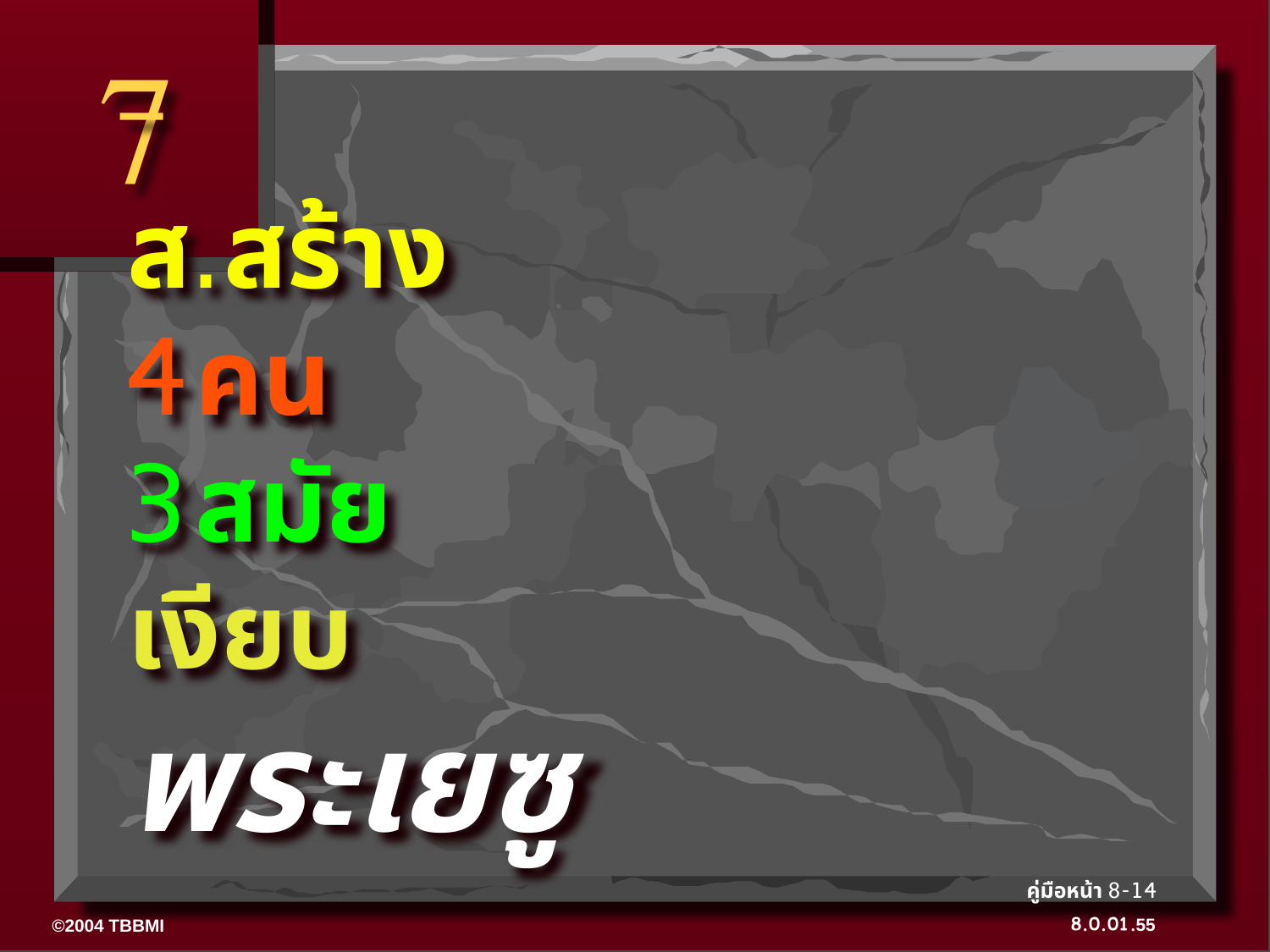

7

# ส.สร้าง 4คน 3สมัย เงียบ พระเยซู

คู่มือหน้า 8-14
55